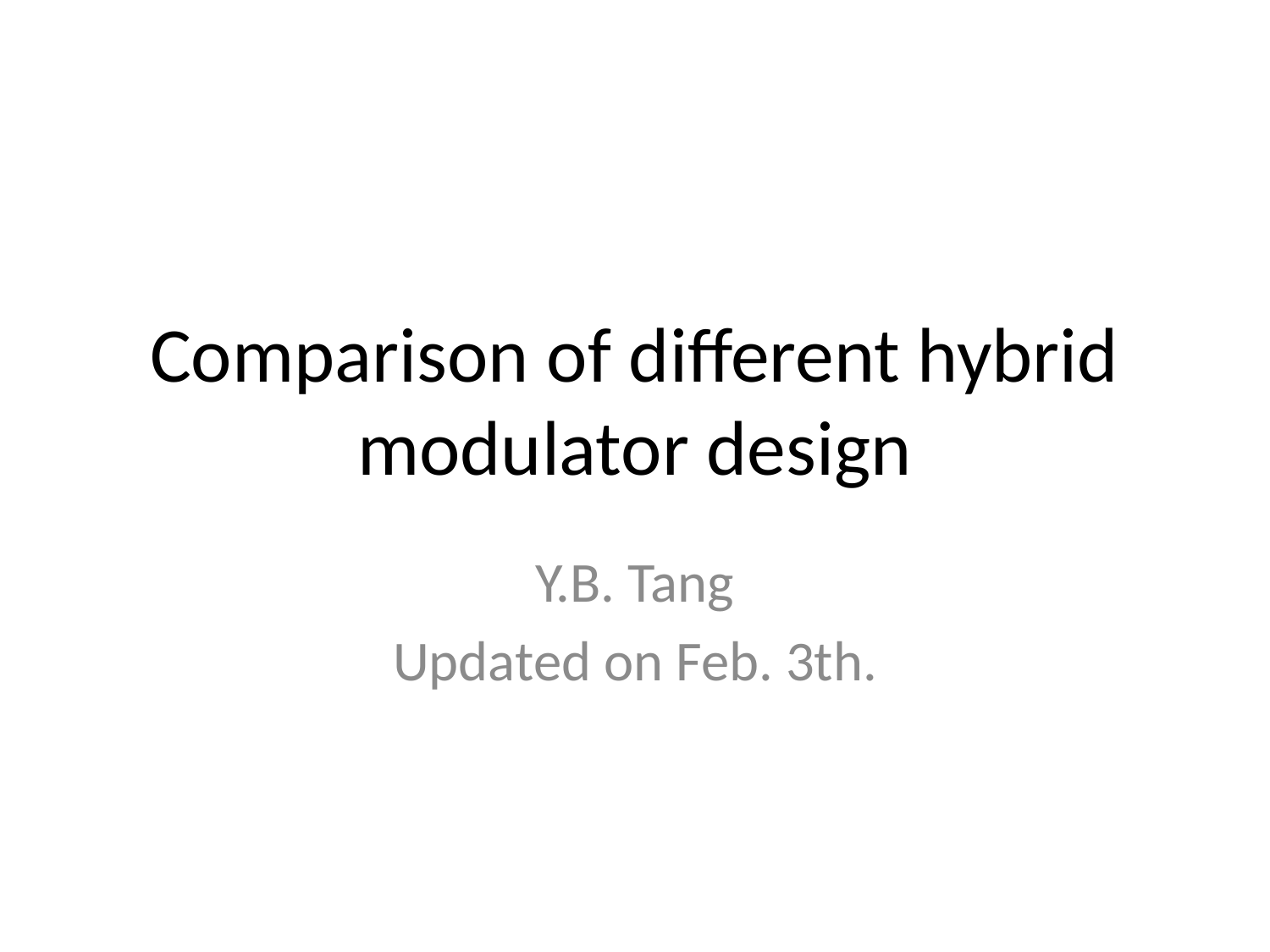

# Comparison of different hybrid modulator design
Y.B. Tang
Updated on Feb. 3th.